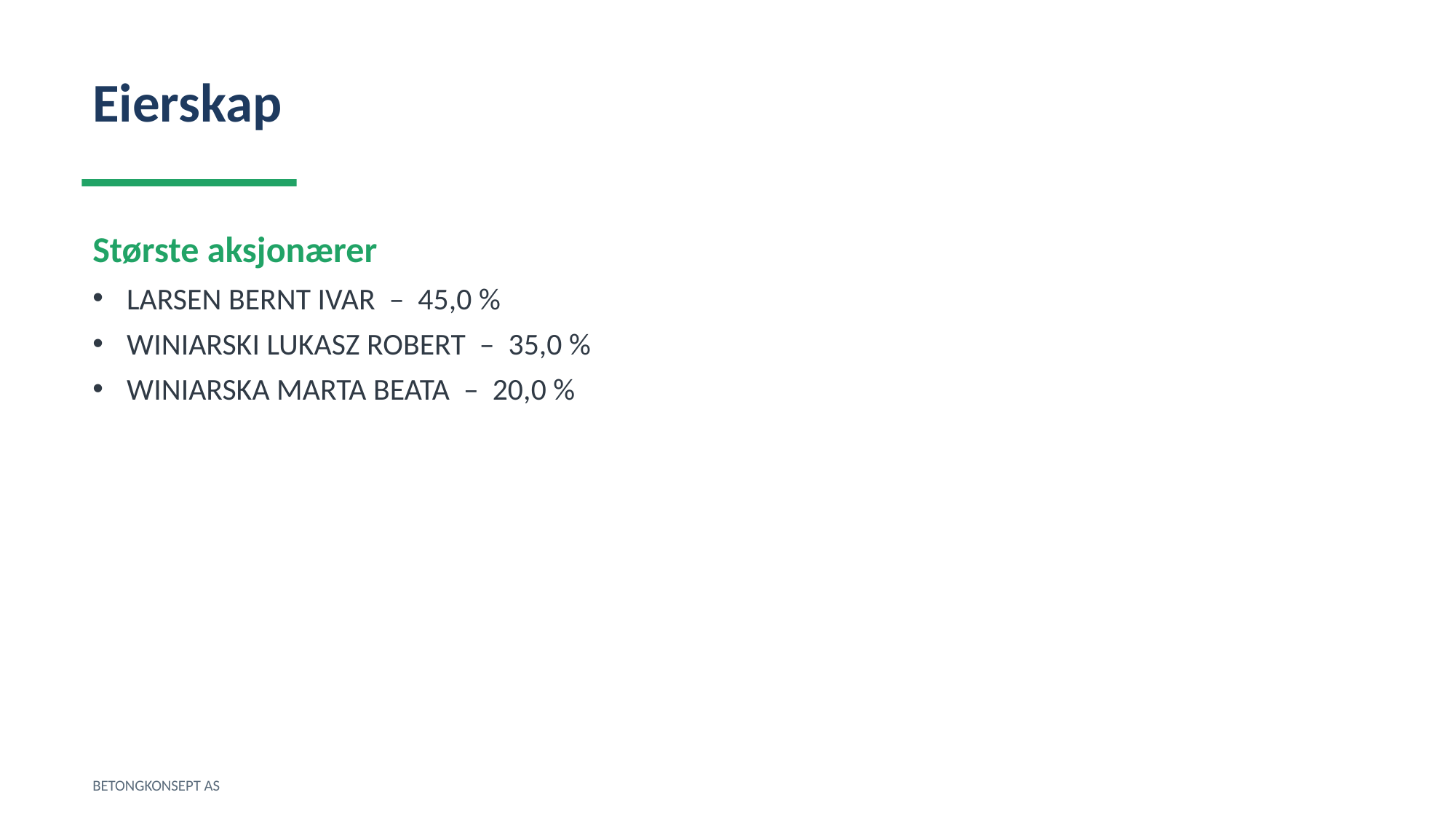

Eierskap

Største aksjonærer
LARSEN BERNT IVAR  –  45,0 %
WINIARSKI LUKASZ ROBERT  –  35,0 %
WINIARSKA MARTA BEATA  –  20,0 %
BETONGKONSEPT AS